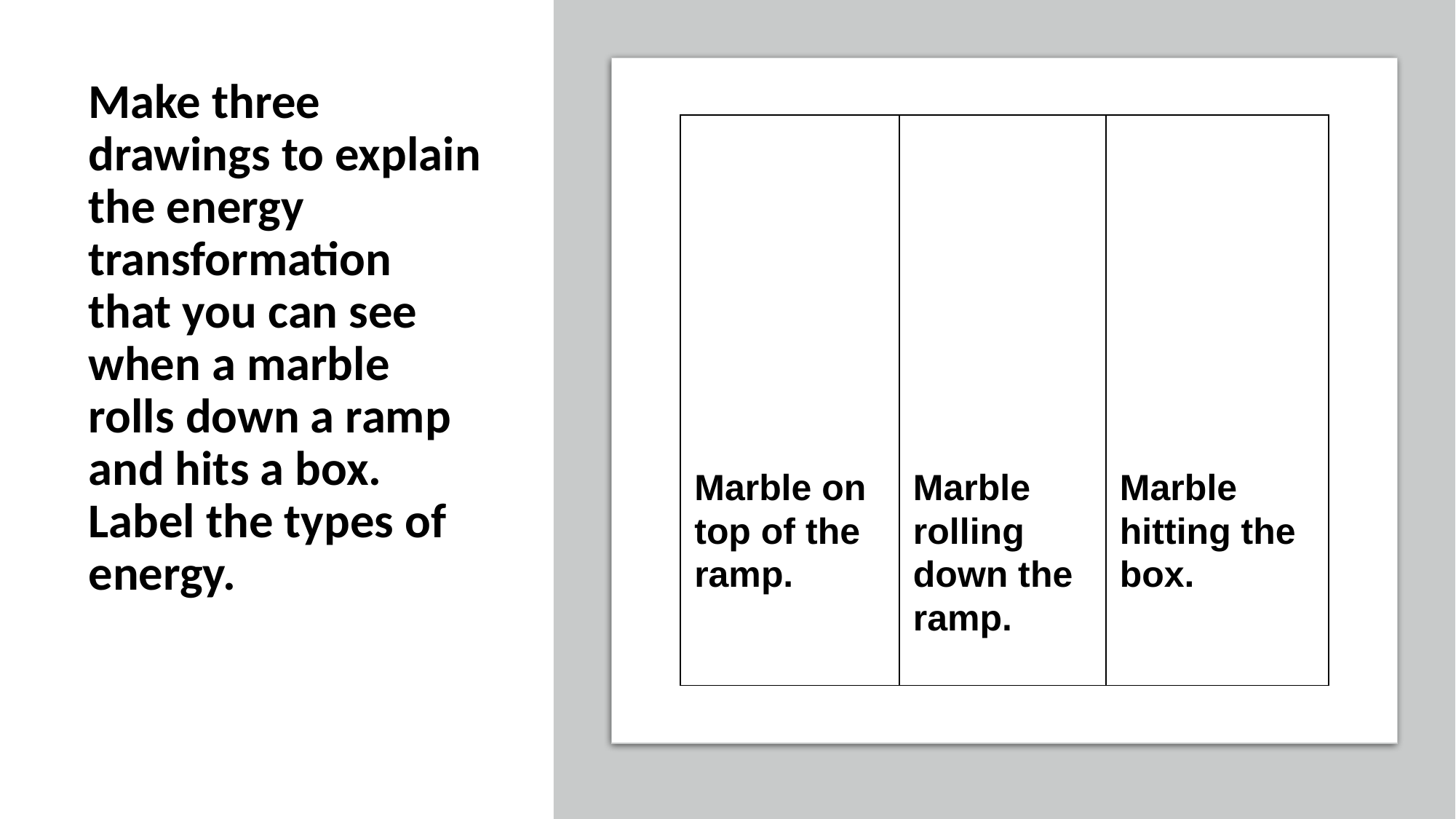

Make three drawings to explain the energy transformation that you can see when a marble rolls down a ramp and hits a box.  Label the types of energy.

| Marble on top of the ramp. | Marble rolling down the ramp. | Marble hitting the box. |
| --- | --- | --- |